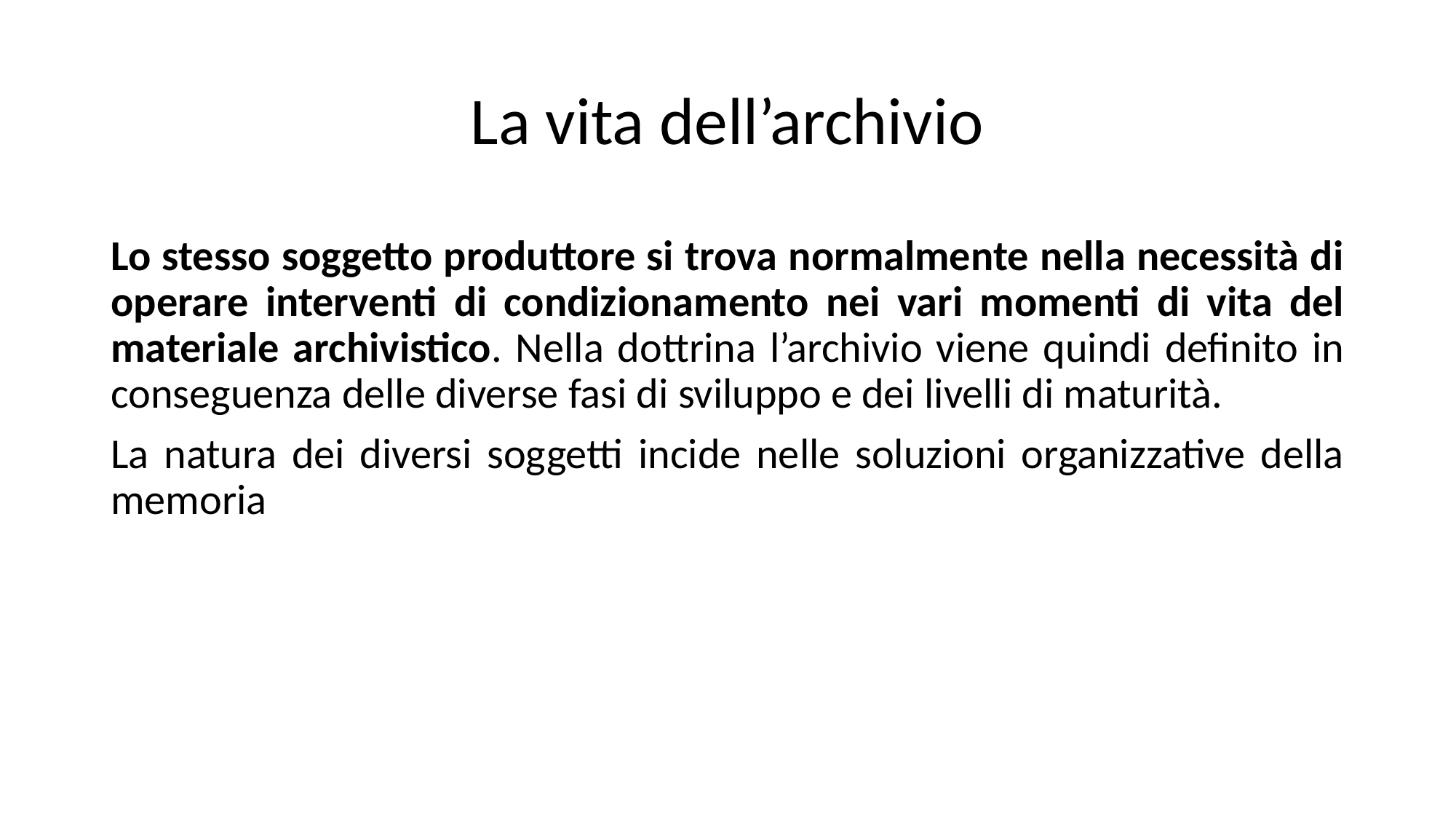

# La vita dell’archivio
Lo stesso soggetto produttore si trova normalmente nella necessità di operare interventi di condizionamento nei vari momenti di vita del materiale archivistico. Nella dottrina l’archivio viene quindi definito in conseguenza delle diverse fasi di sviluppo e dei livelli di maturità.
La natura dei diversi soggetti incide nelle soluzioni organizzative della memoria